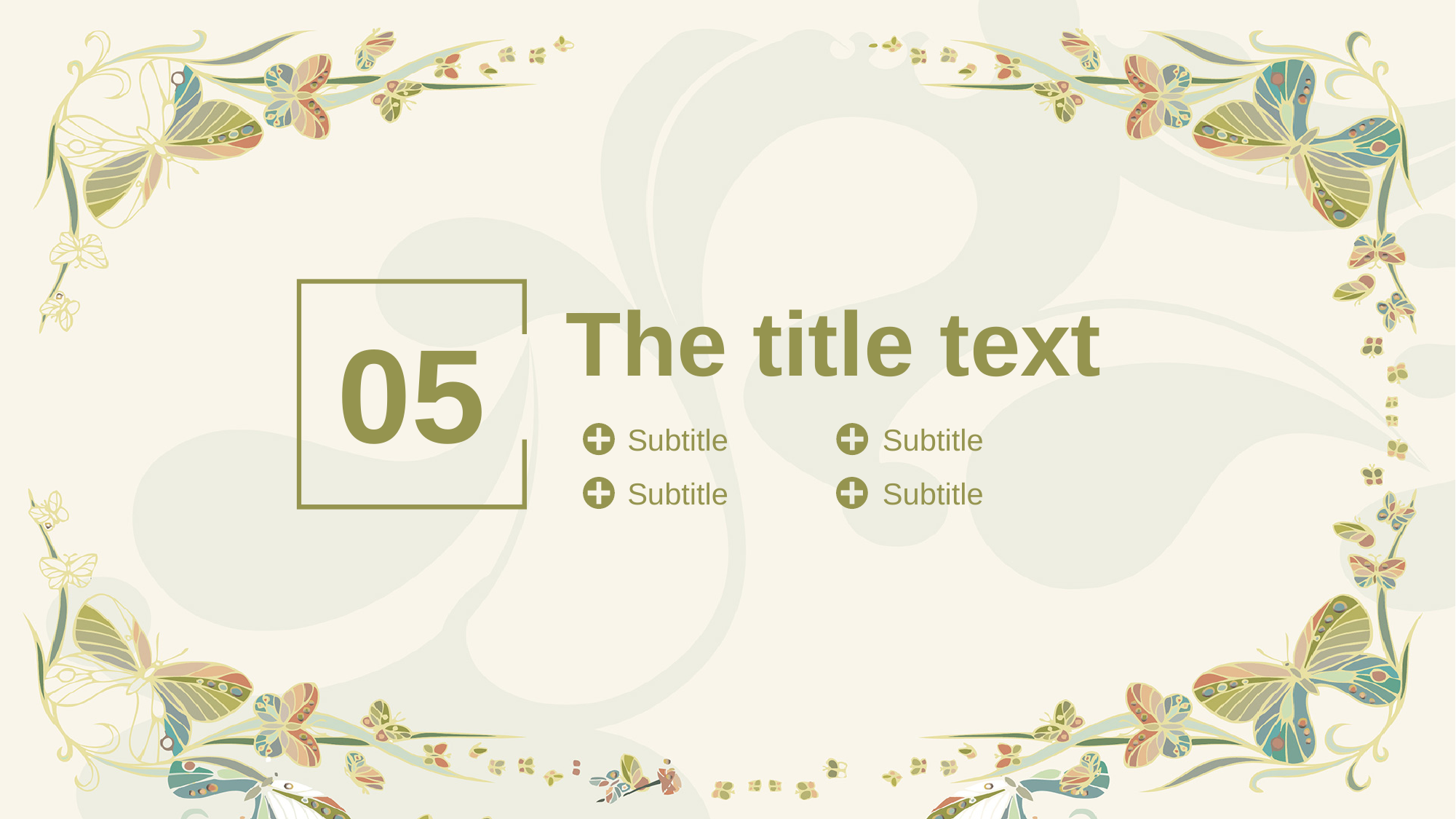

The title text
05
Subtitle
Subtitle

Subtitle
Subtitle